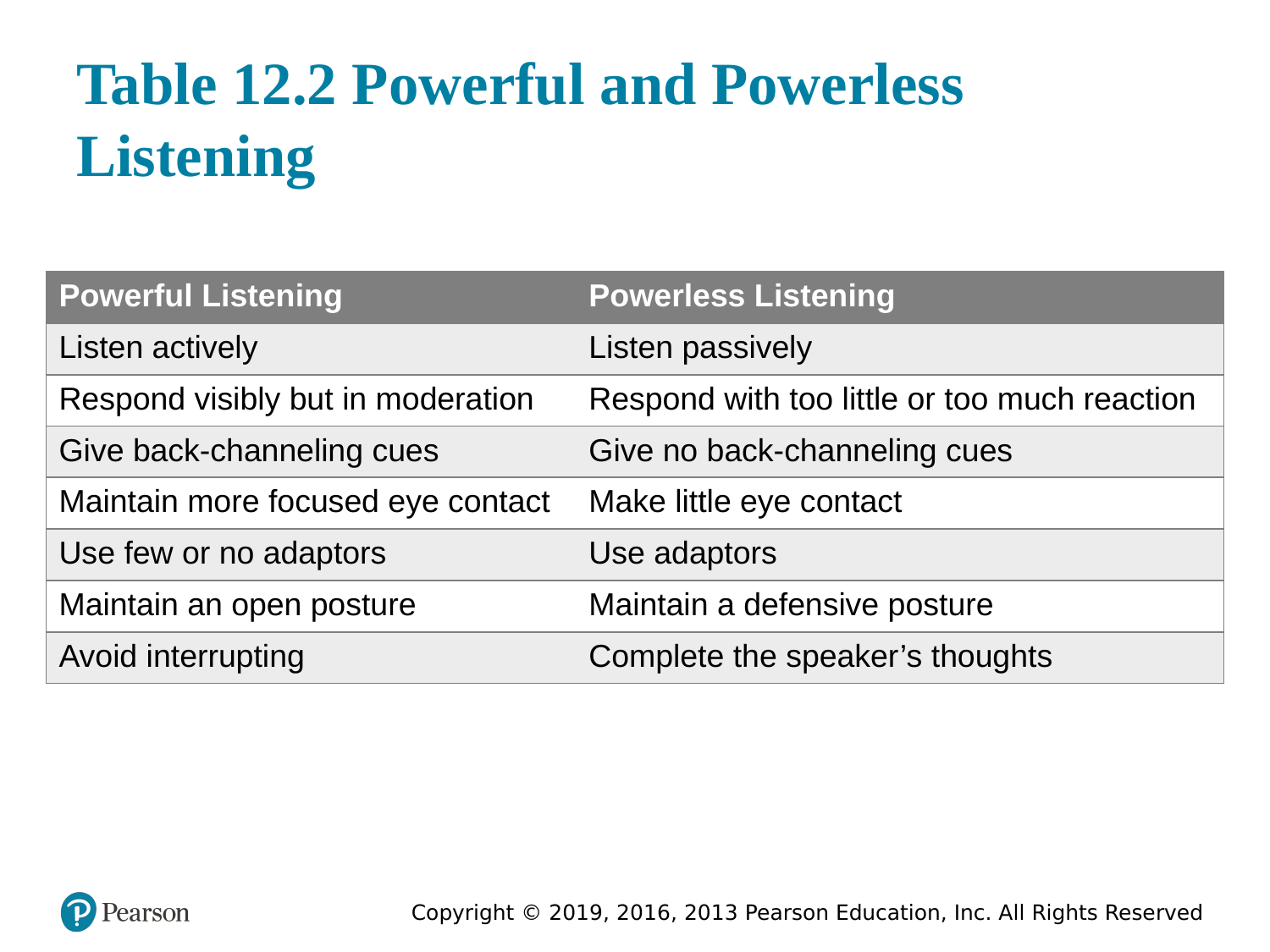

# Table 12.2 Powerful and Powerless Listening
| Powerful Listening | Powerless Listening |
| --- | --- |
| Listen actively | Listen passively |
| Respond visibly but in moderation | Respond with too little or too much reaction |
| Give back-channeling cues | Give no back-channeling cues |
| Maintain more focused eye contact | Make little eye contact |
| Use few or no adaptors | Use adaptors |
| Maintain an open posture | Maintain a defensive posture |
| Avoid interrupting | Complete the speaker’s thoughts |